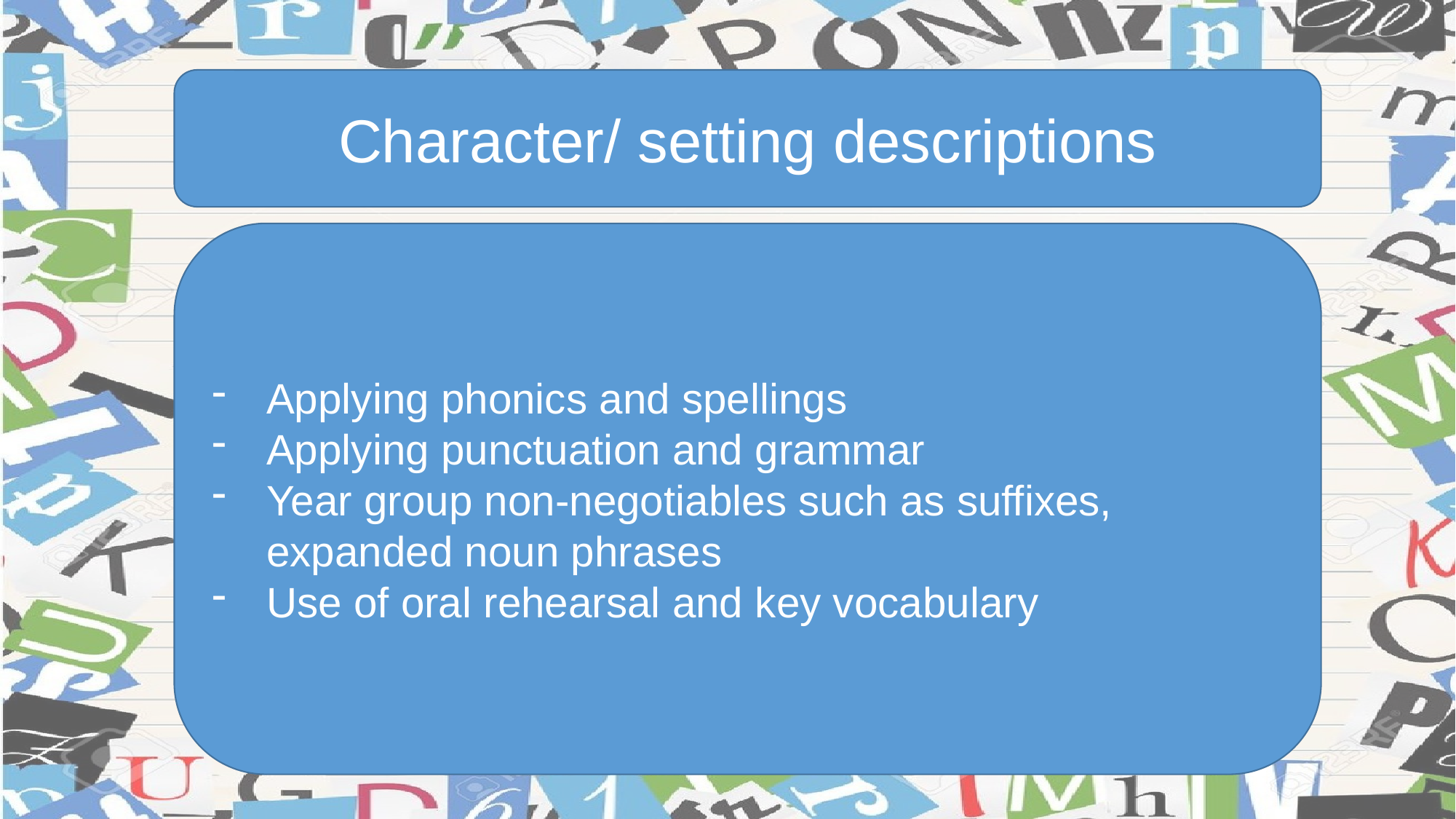

Character/ setting descriptions
Applying phonics and spellings
Applying punctuation and grammar
Year group non-negotiables such as suffixes, expanded noun phrases
Use of oral rehearsal and key vocabulary